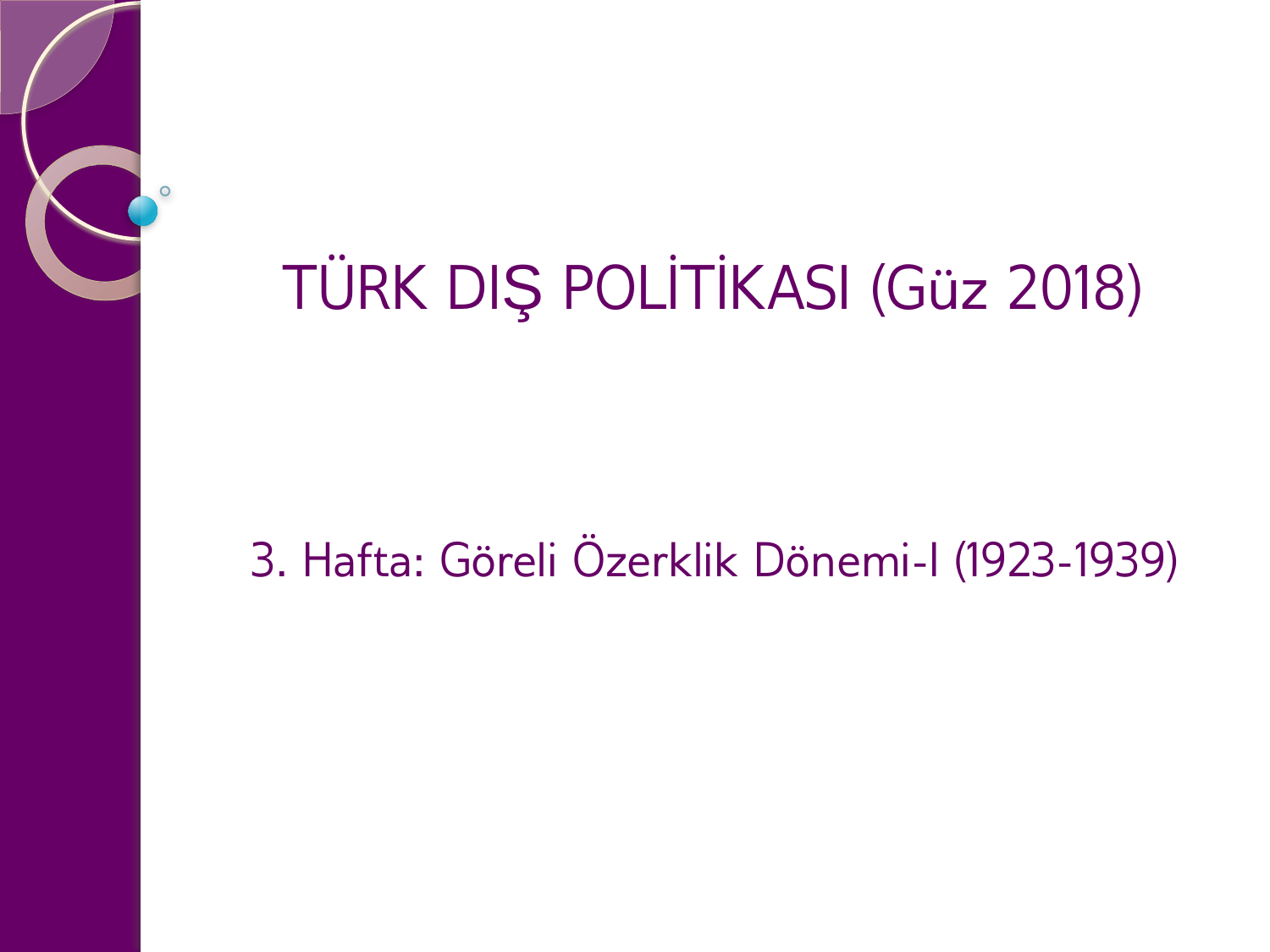

# TÜRK DIŞ POLİTİKASI (Güz 2018)

3. Hafta: Göreli Özerklik Dönemi-I (1923-1939)